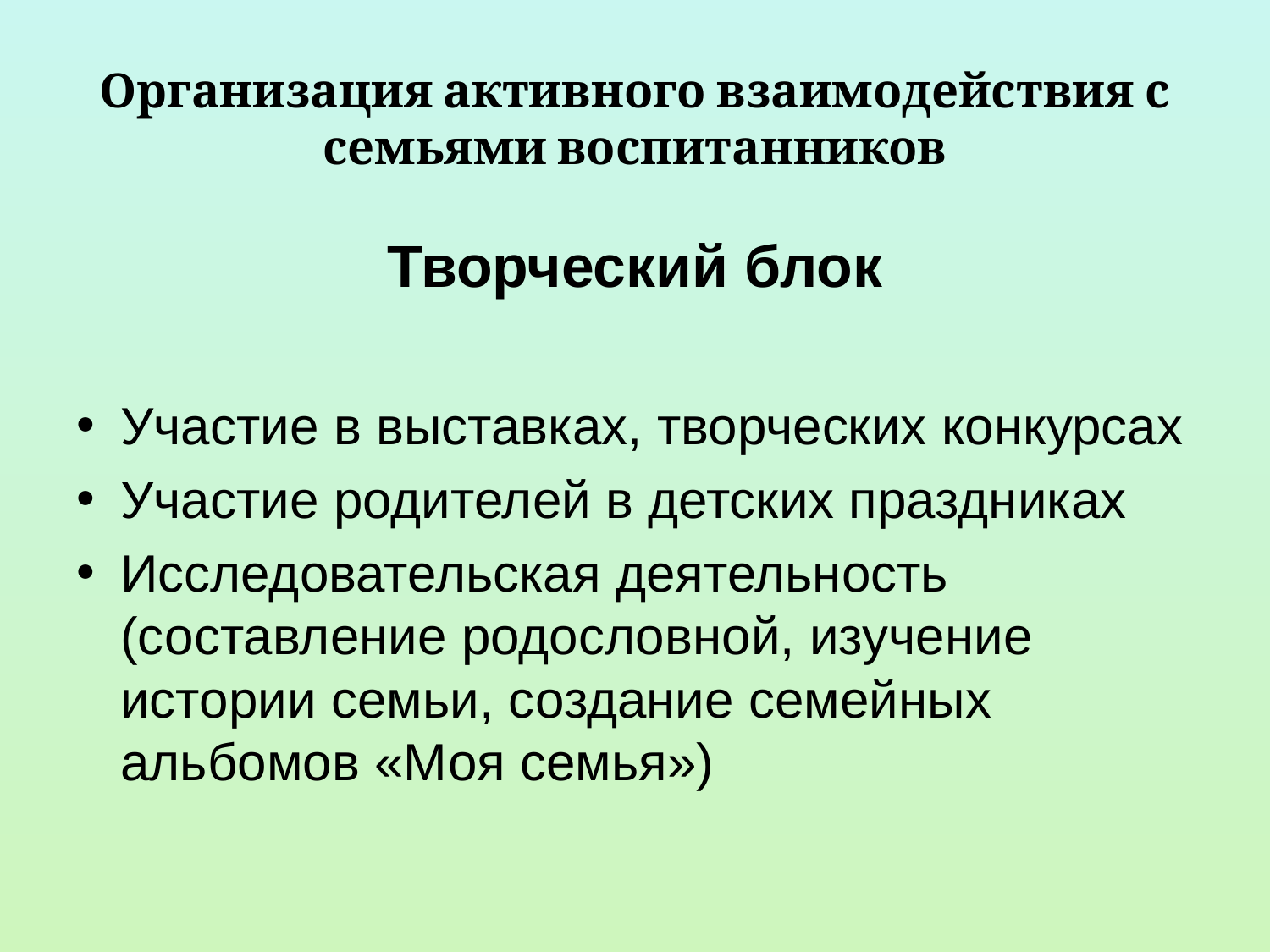

# Организация активного взаимодействия с семьями воспитанников
Творческий блок

Участие в выставках, творческих конкурсах
Участие родителей в детских праздниках
Исследовательская деятельность  (составление родословной, изучение истории семьи, создание семейных альбомов «Моя семья»)